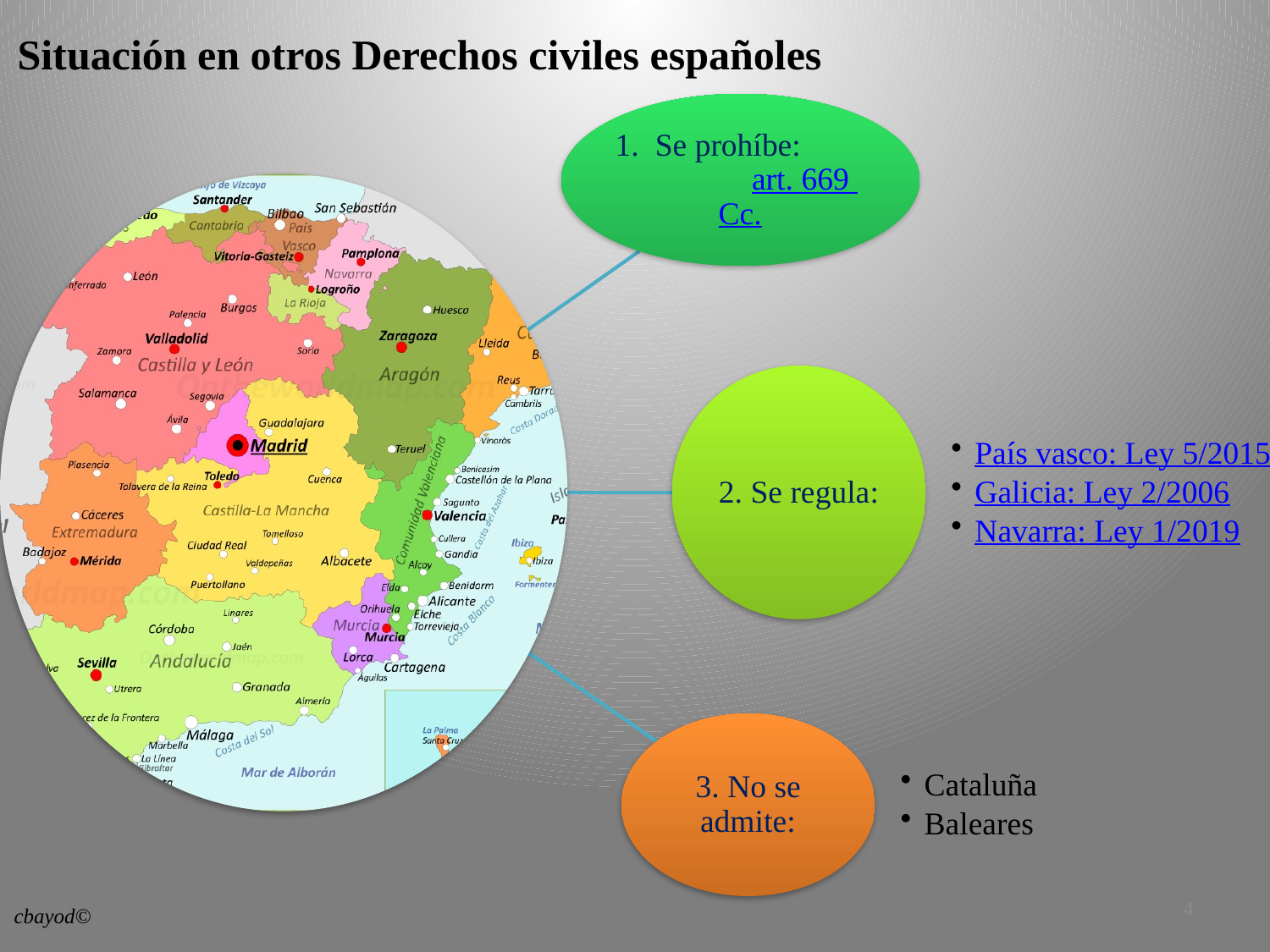

Situación en otros Derechos civiles españoles
1.  Se prohíbe:                         art. 669 Cc.
2. Se regula:
País vasco: Ley 5/2015
Galicia: Ley 2/2006
Navarra: Ley 1/2019
3. No se admite:
Cataluña
Baleares

4
cbayod©